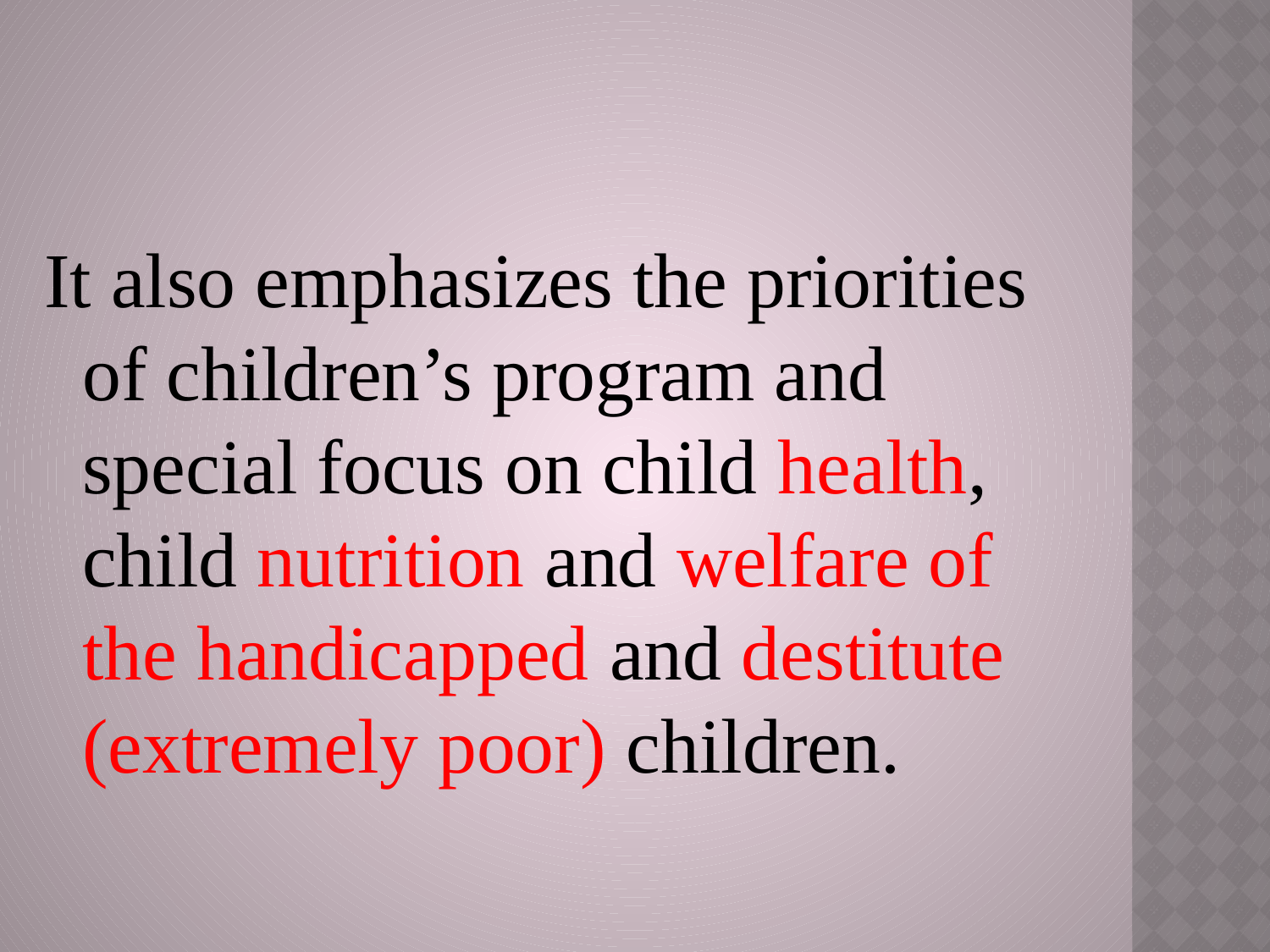

#
It also emphasizes the priorities of children’s program and special focus on child health, child nutrition and welfare of the handicapped and destitute (extremely poor) children.